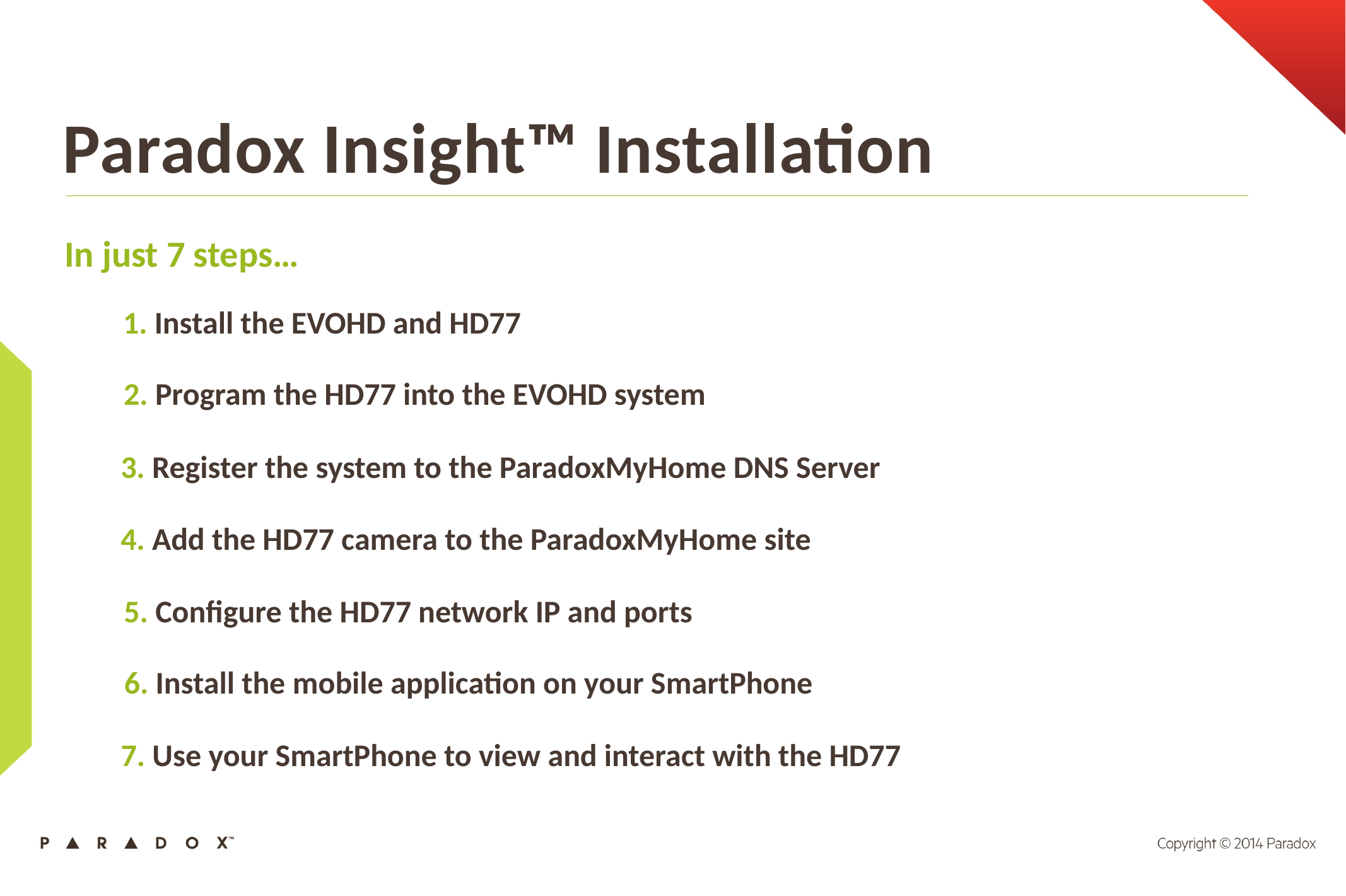

Paradox Insight™ Installation
In just 7 steps…
1. Install the EVOHD and HD77
2. Program the HD77 into the EVOHD system
3. Register the system to the ParadoxMyHome DNS Server
4. Add the HD77 camera to the ParadoxMyHome site
5. Configure the HD77 network IP and ports
6. Install the mobile application on your SmartPhone
7. Use your SmartPhone to view and interact with the HD77